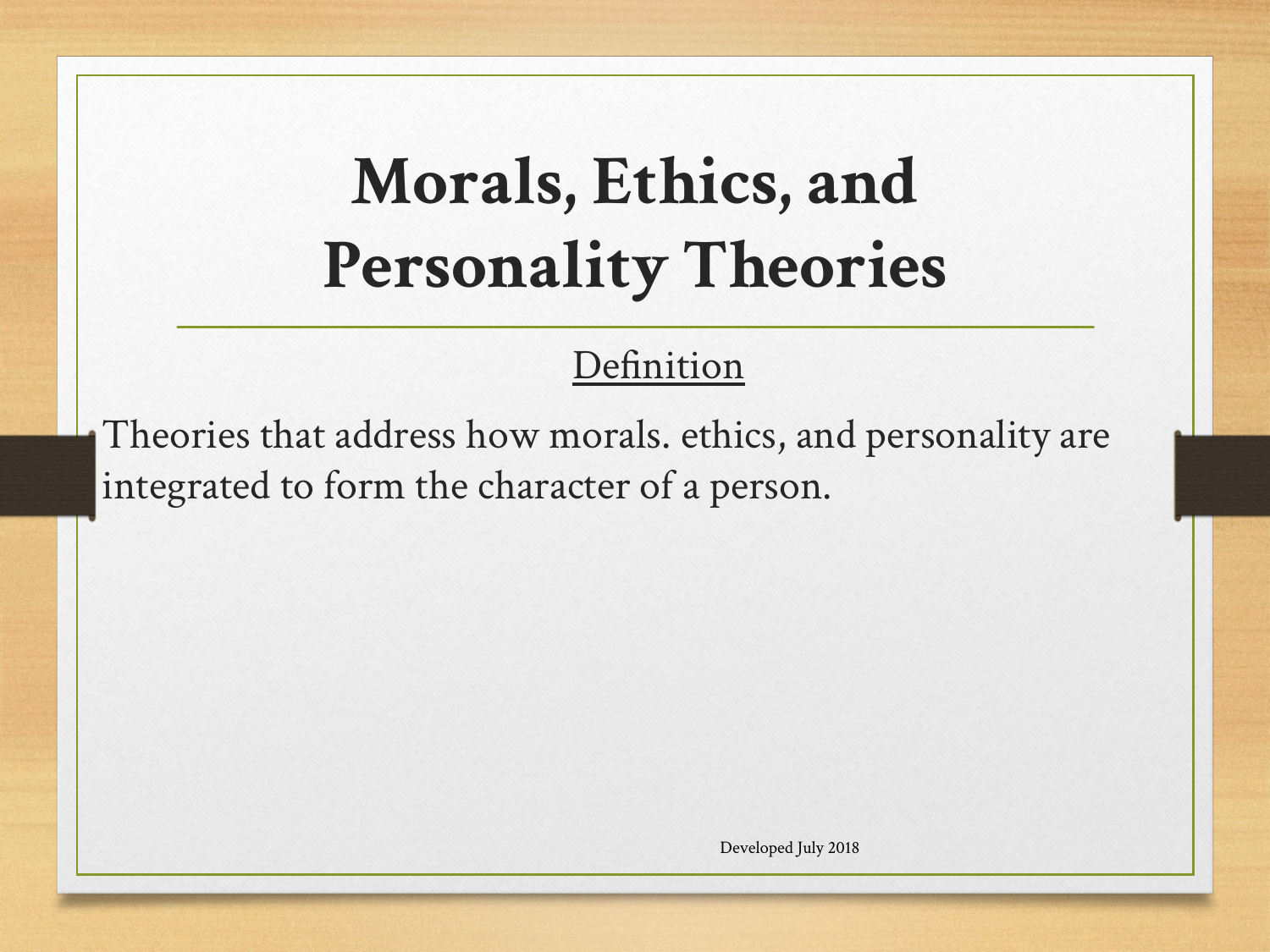

# Morals, Ethics, and Personality Theories
Definition
Theories that address how morals. ethics, and personality are integrated to form the character of a person.
Developed July 2018